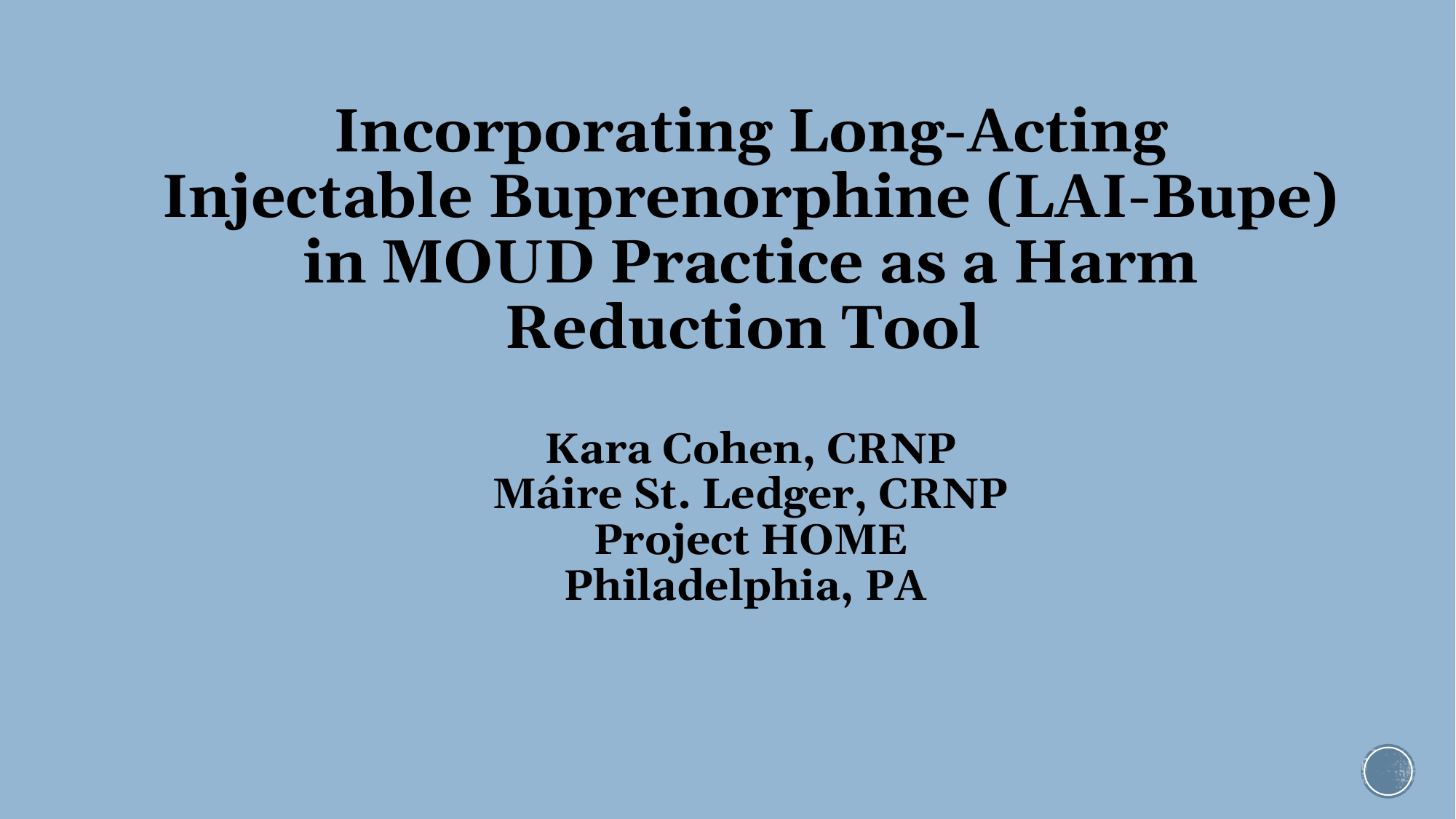

# Incorporating Long-Acting Injectable Buprenorphine (LAI-Bupe) in MOUD Practice as a Harm Reduction Tool  Kara Cohen, CRNP Máire St. Ledger, CRNP Project HOME Philadelphia, PA